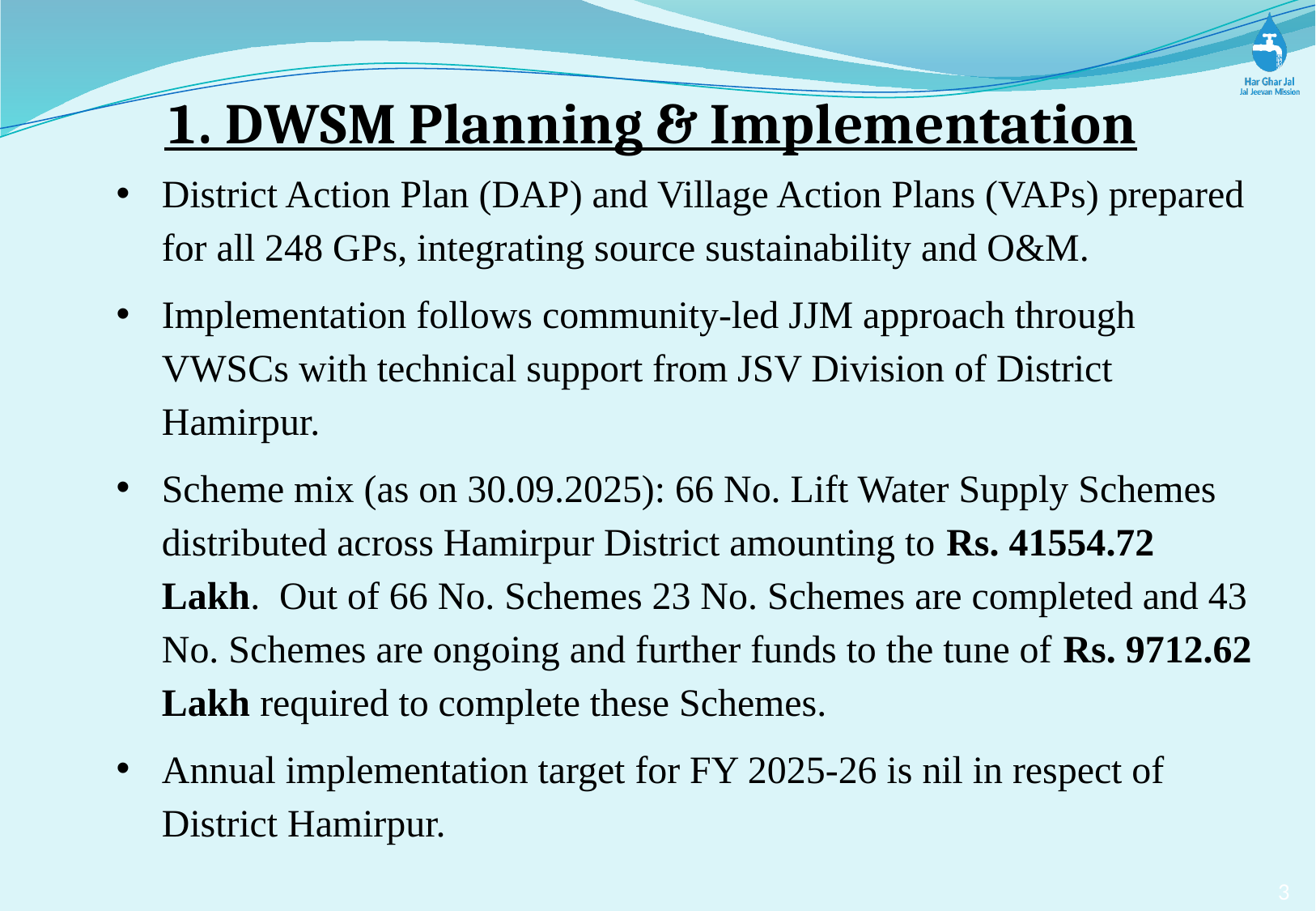

1. DWSM Planning & Implementation
District Action Plan (DAP) and Village Action Plans (VAPs) prepared for all 248 GPs, integrating source sustainability and O&M.
Implementation follows community-led JJM approach through VWSCs with technical support from JSV Division of District Hamirpur.
Scheme mix (as on 30.09.2025): 66 No. Lift Water Supply Schemes distributed across Hamirpur District amounting to Rs. 41554.72 Lakh.  Out of 66 No. Schemes 23 No. Schemes are completed and 43 No. Schemes are ongoing and further funds to the tune of Rs. 9712.62 Lakh required to complete these Schemes.
Annual implementation target for FY 2025-26 is nil in respect of District Hamirpur.